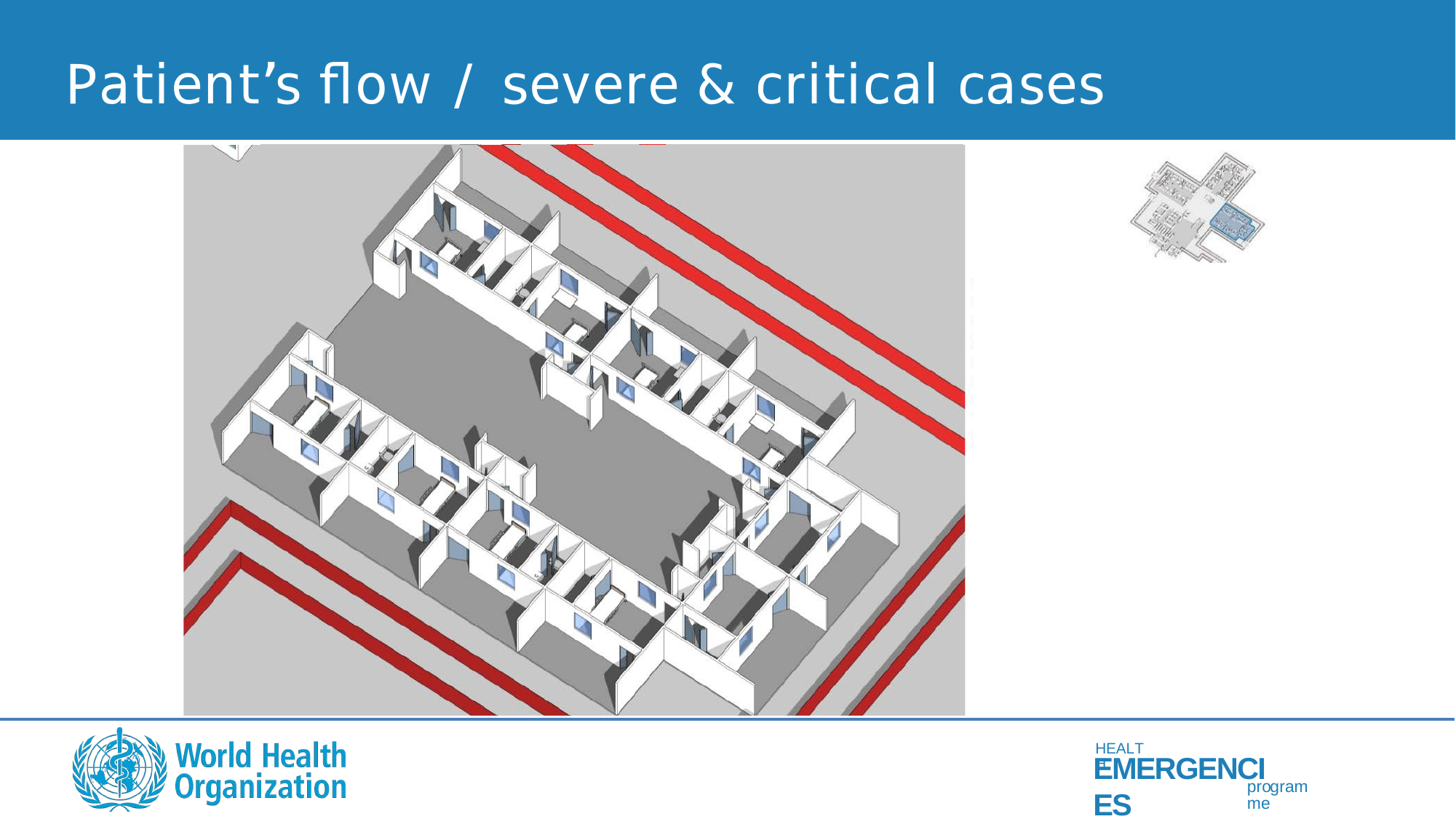

# Patient’s flow / severe & critical cases

HEALTH
EMERGENCIES
programme